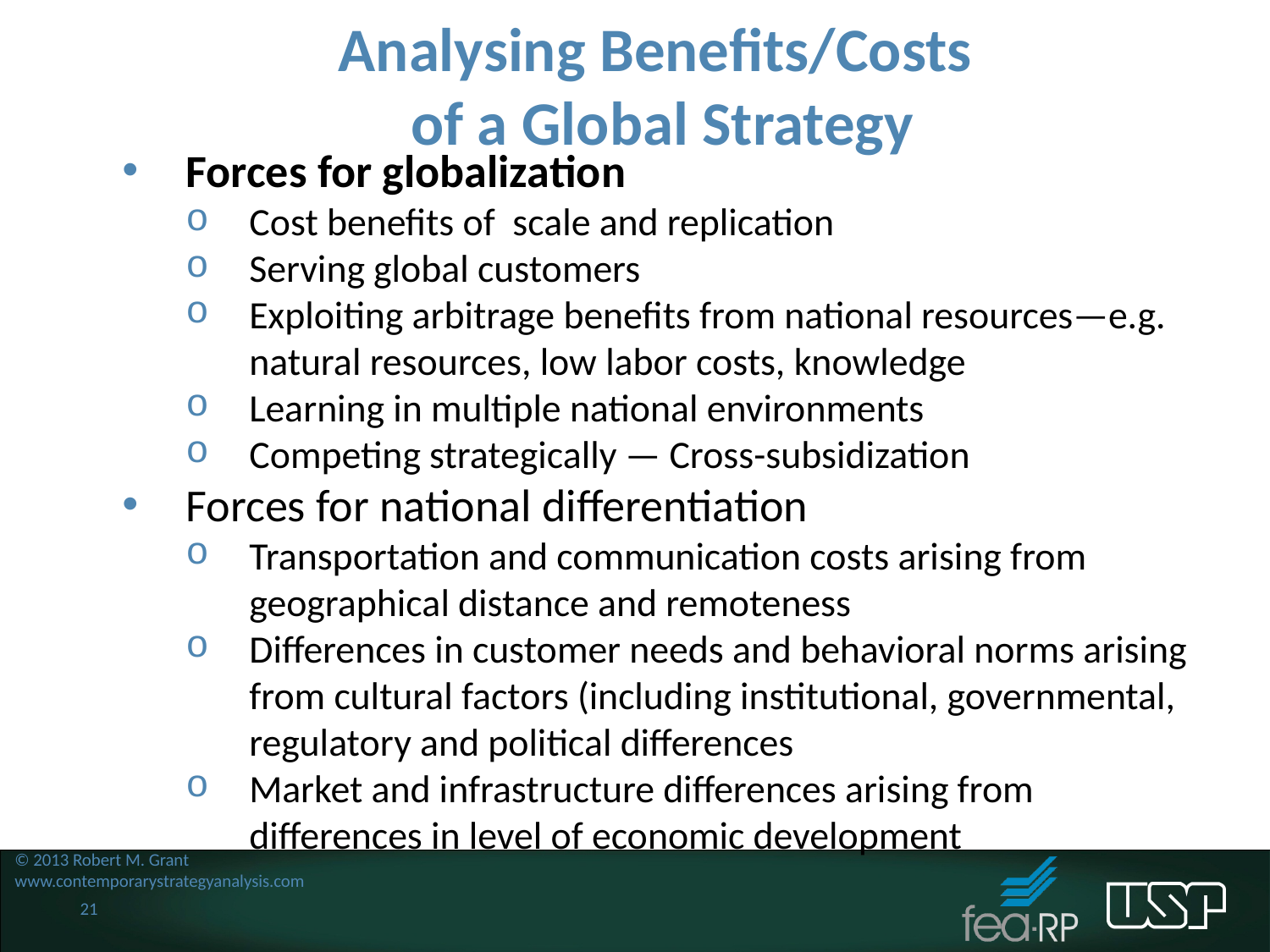

Analysing Benefits/Costs
of a Global Strategy
Forces for globalization
Cost benefits of  scale and replication
Serving global customers
Exploiting arbitrage benefits from national resources—e.g. natural resources, low labor costs, knowledge
Learning in multiple national environments
Competing strategically — Cross-subsidization
Forces for national differentiation
Transportation and communication costs arising from geographical distance and remoteness
Differences in customer needs and behavioral norms arising from cultural factors (including institutional, governmental, regulatory and political differences
Market and infrastructure differences arising from differences in level of economic development
© 2013 Robert M. Grant
www.contemporarystrategyanalysis.com
21